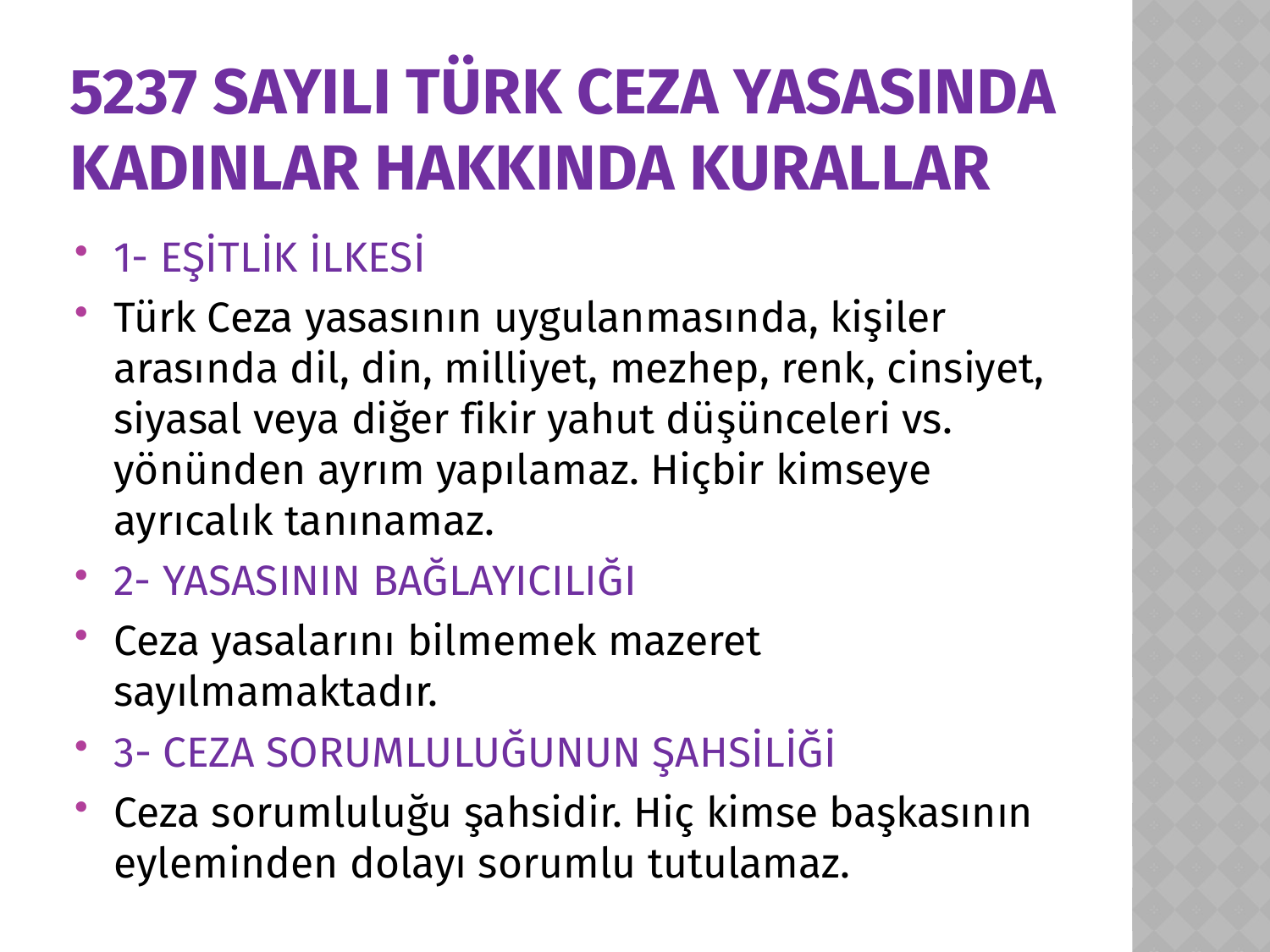

# 5237 sayılı TÜRK CEZA YASASINDA KADINLAR HAKKINDA KURALLAR
1- EŞİTLİK İLKESİ
Türk Ceza yasasının uygulanmasında, kişiler arasında dil, din, milliyet, mezhep, renk, cinsiyet, siyasal veya diğer fikir yahut düşünceleri vs. yönünden ayrım yapılamaz. Hiçbir kimseye ayrıcalık tanınamaz.
2- YASASININ BAĞLAYICILIĞI
Ceza yasalarını bilmemek mazeret sayılmamaktadır.
3- CEZA SORUMLULUĞUNUN ŞAHSİLİĞİ
Ceza sorumluluğu şahsidir. Hiç kimse başkasının eyleminden dolayı sorumlu tutulamaz.